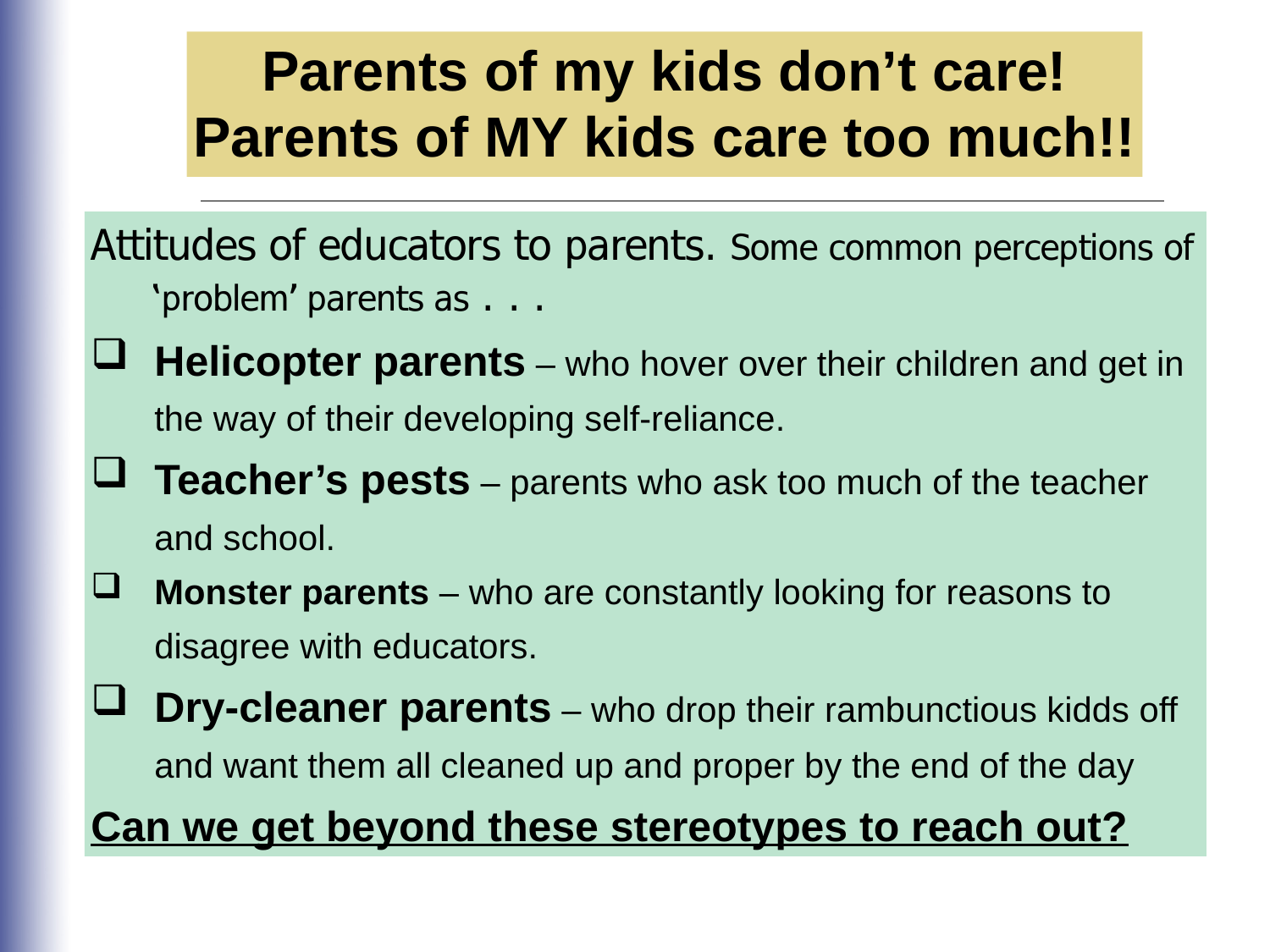

Parents of my kids don’t care!
Parents of MY kids care too much!!

Attitudes of educators to parents. Some common perceptions of ‘problem’ parents as . . .
Helicopter parents – who hover over their children and get in the way of their developing self-reliance.
Teacher’s pests – parents who ask too much of the teacher and school.
Monster parents – who are constantly looking for reasons to disagree with educators.
Dry-cleaner parents – who drop their rambunctious kidds off and want them all cleaned up and proper by the end of the day
Can we get beyond these stereotypes to reach out?
21